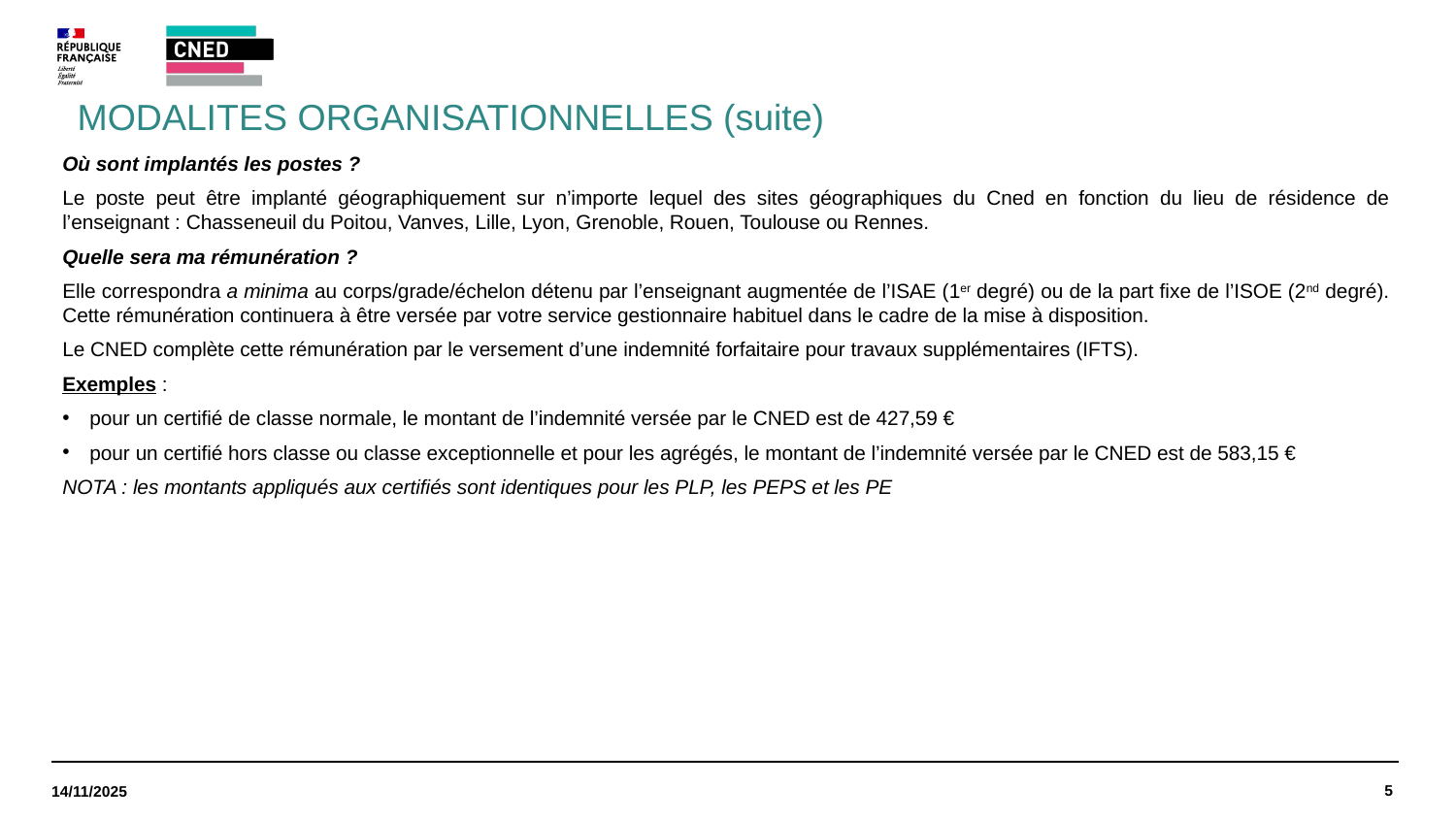

MODALITES ORGANISATIONNELLES (suite)

Où sont implantés les postes ?
Le poste peut être implanté géographiquement sur n’importe lequel des sites géographiques du Cned en fonction du lieu de résidence de l’enseignant : Chasseneuil du Poitou, Vanves, Lille, Lyon, Grenoble, Rouen, Toulouse ou Rennes.
Quelle sera ma rémunération ?
Elle correspondra a minima au corps/grade/échelon détenu par l’enseignant augmentée de l’ISAE (1er degré) ou de la part fixe de l’ISOE (2nd degré). Cette rémunération continuera à être versée par votre service gestionnaire habituel dans le cadre de la mise à disposition.
Le CNED complète cette rémunération par le versement d’une indemnité forfaitaire pour travaux supplémentaires (IFTS).
Exemples :
pour un certifié de classe normale, le montant de l’indemnité versée par le CNED est de 427,59 €
pour un certifié hors classe ou classe exceptionnelle et pour les agrégés, le montant de l’indemnité versée par le CNED est de 583,15 €
NOTA : les montants appliqués aux certifiés sont identiques pour les PLP, les PEPS et les PE

5
14/11/2025